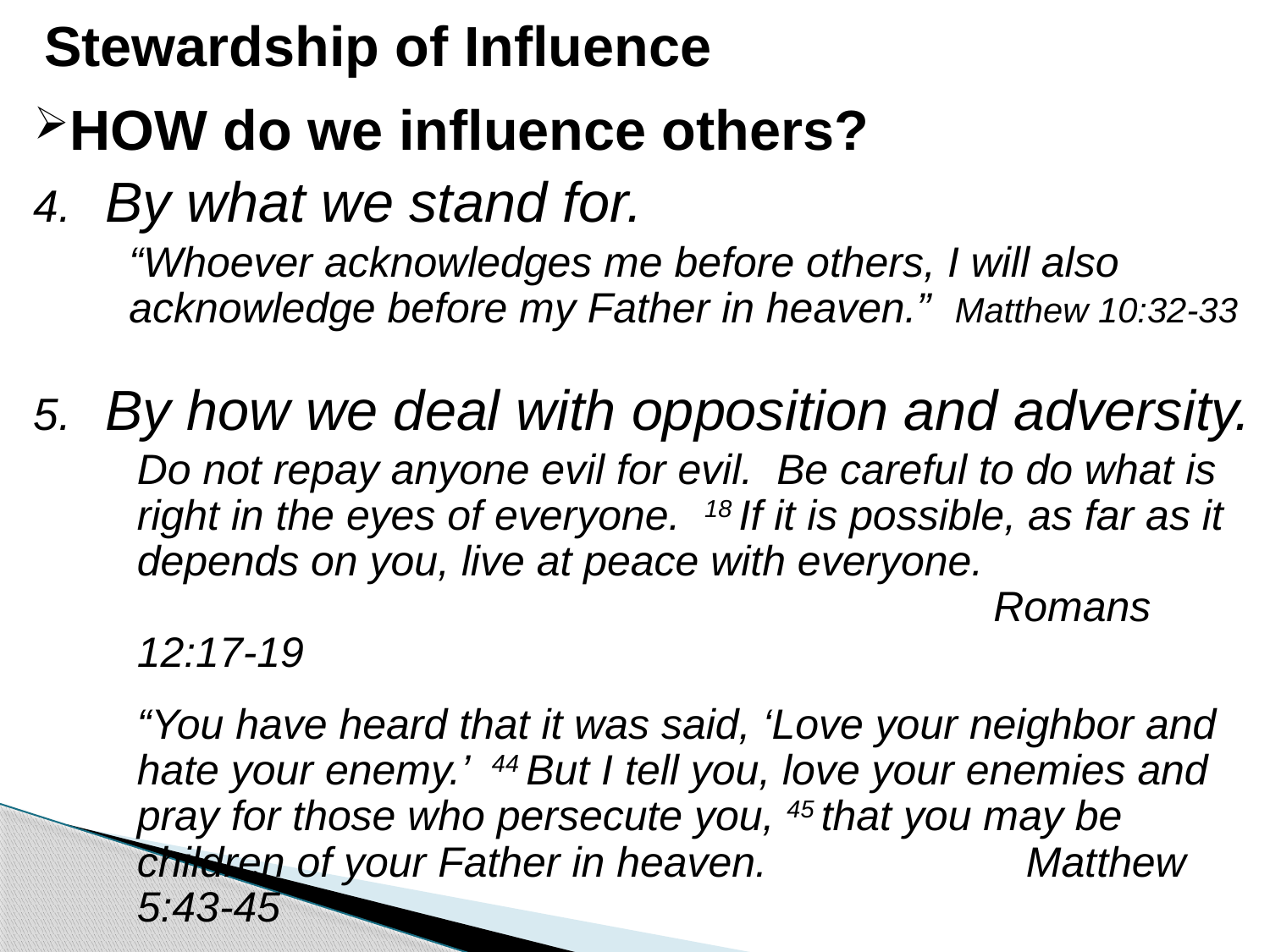

# Stewardship of Influence
HOW do we influence others?

By what we stand for.
“Whoever acknowledges me before others, I will also acknowledge before my Father in heaven.”  Matthew 10:32-33

By how we deal with opposition and adversity.
Do not repay anyone evil for evil.  Be careful to do what is right in the eyes of everyone.  18 If it is possible, as far as it depends on you, live at peace with everyone. 								        Romans 12:17-19

“You have heard that it was said, ‘Love your neighbor and hate your enemy.’  44 But I tell you, love your enemies and pray for those who persecute you, 45 that you may be children of your Father in heaven. 		Matthew 5:43-45